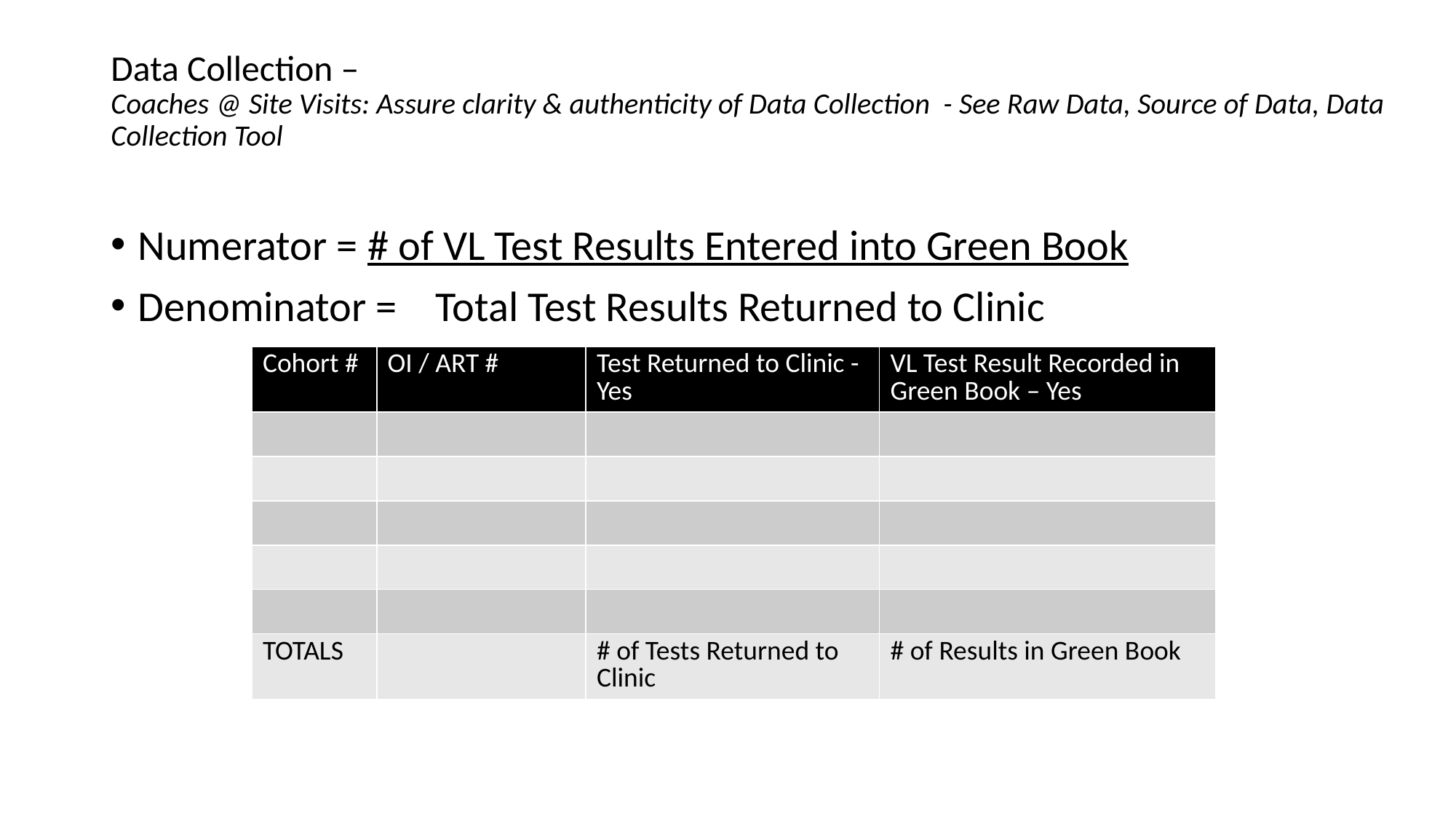

# Data Collection – Coaches @ Site Visits: Assure clarity & authenticity of Data Collection  - See Raw Data, Source of Data, Data Collection Tool
Numerator = # of VL Test Results Entered into Green Book
Denominator =    Total Test Results Returned to Clinic

| Cohort # | OI / ART # | Test Returned to Clinic - Yes | VL Test Result Recorded in Green Book – Yes |
| --- | --- | --- | --- |
|  |  |  |  |
|  |  |  |  |
|  |  |  |  |
|  |  |  |  |
|  |  |  |  |
| TOTALS |  | # of Tests Returned to Clinic | # of Results in Green Book |